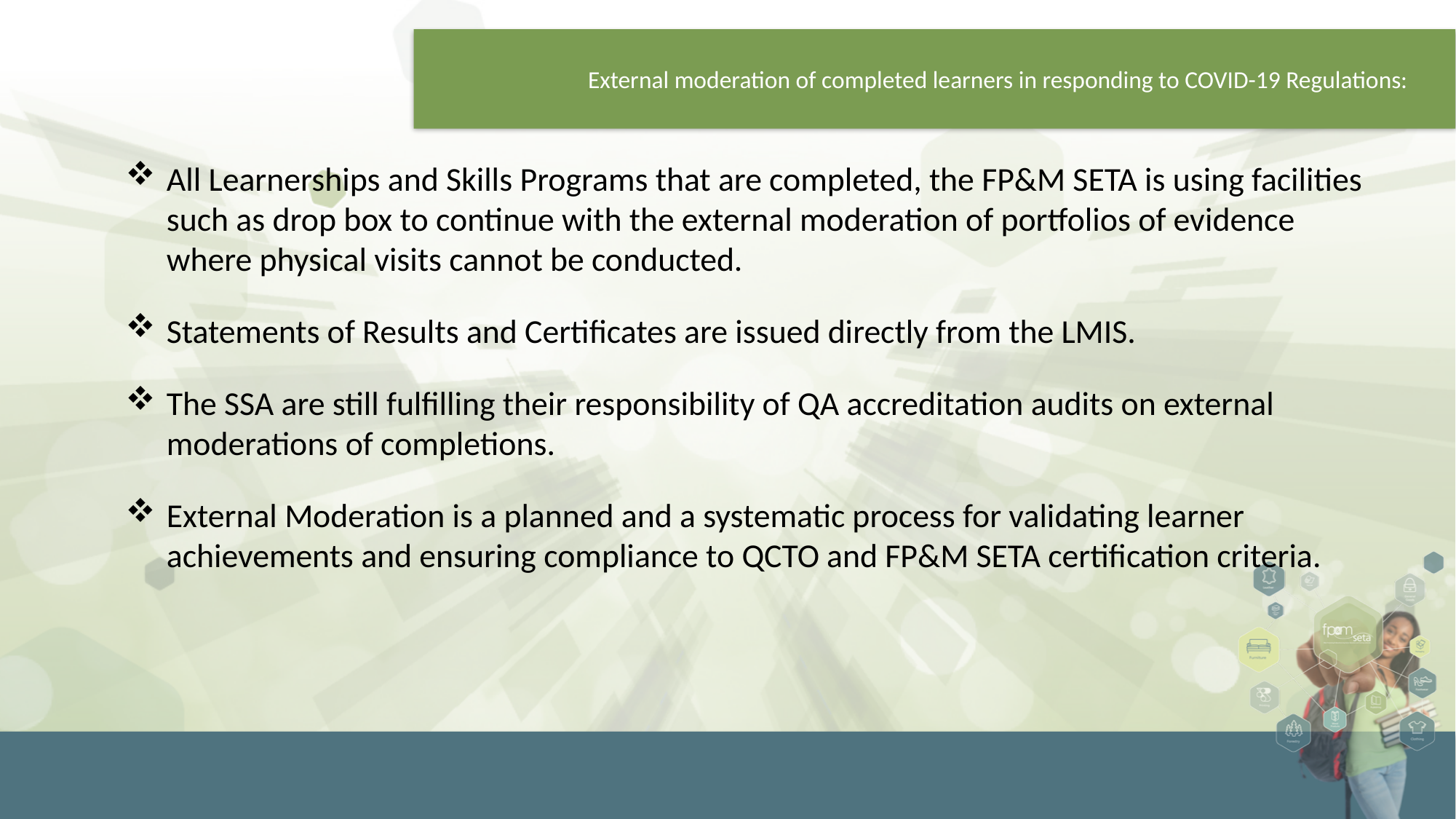

# External moderation of completed learners in responding to COVID-19 Regulations:
All Learnerships and Skills Programs that are completed, the FP&M SETA is using facilities such as drop box to continue with the external moderation of portfolios of evidence where physical visits cannot be conducted.

Statements of Results and Certificates are issued directly from the LMIS.

The SSA are still fulfilling their responsibility of QA accreditation audits on external moderations of completions.

External Moderation is a planned and a systematic process for validating learner achievements and ensuring compliance to QCTO and FP&M SETA certification criteria.